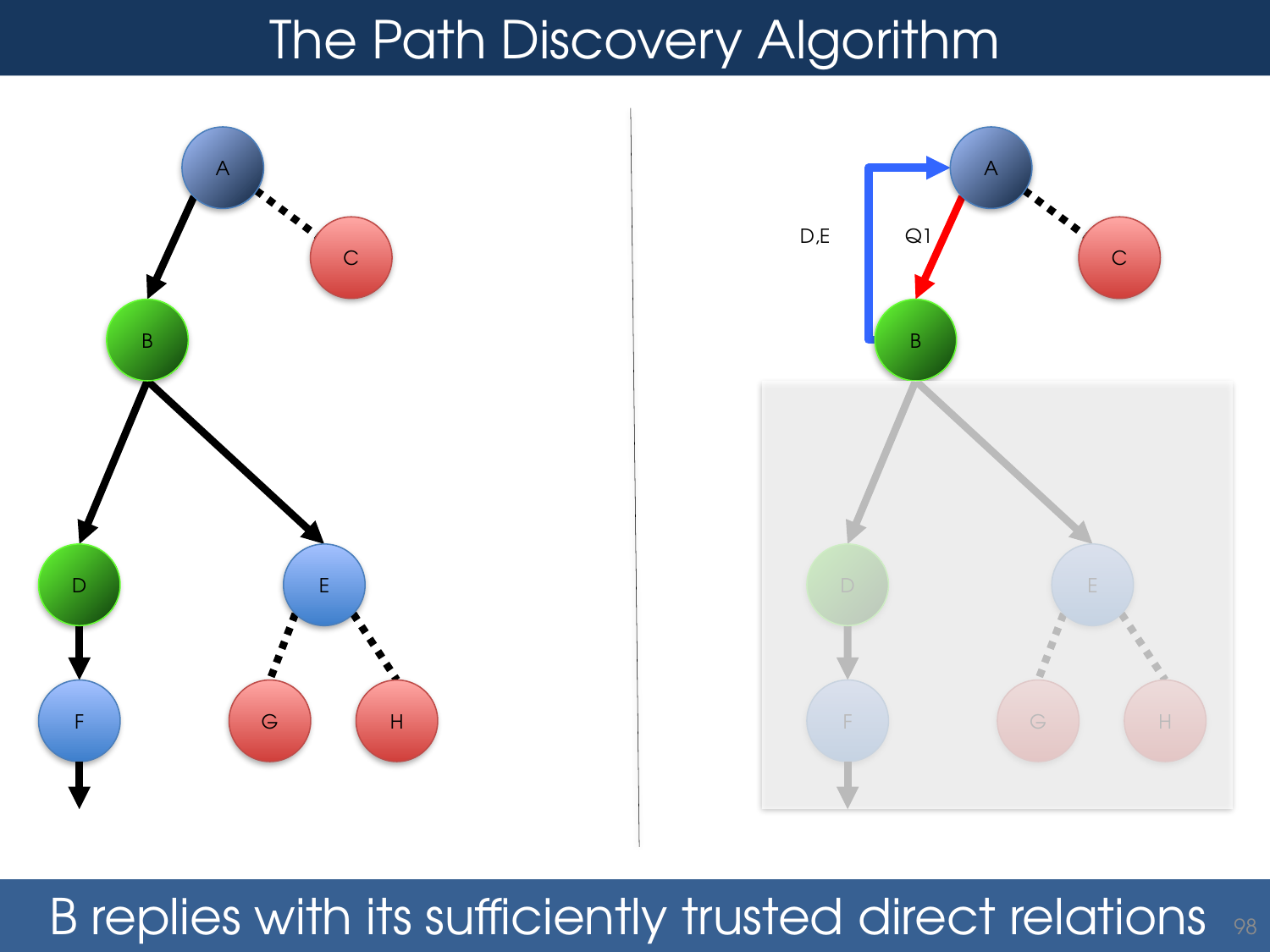

# The Path Discovery Algorithm
98
A

C
B
D
E
F
G
H
A

C
D,E
Q1
B

D
E
F
G
H
B replies with its sufficiently trusted direct relations
98